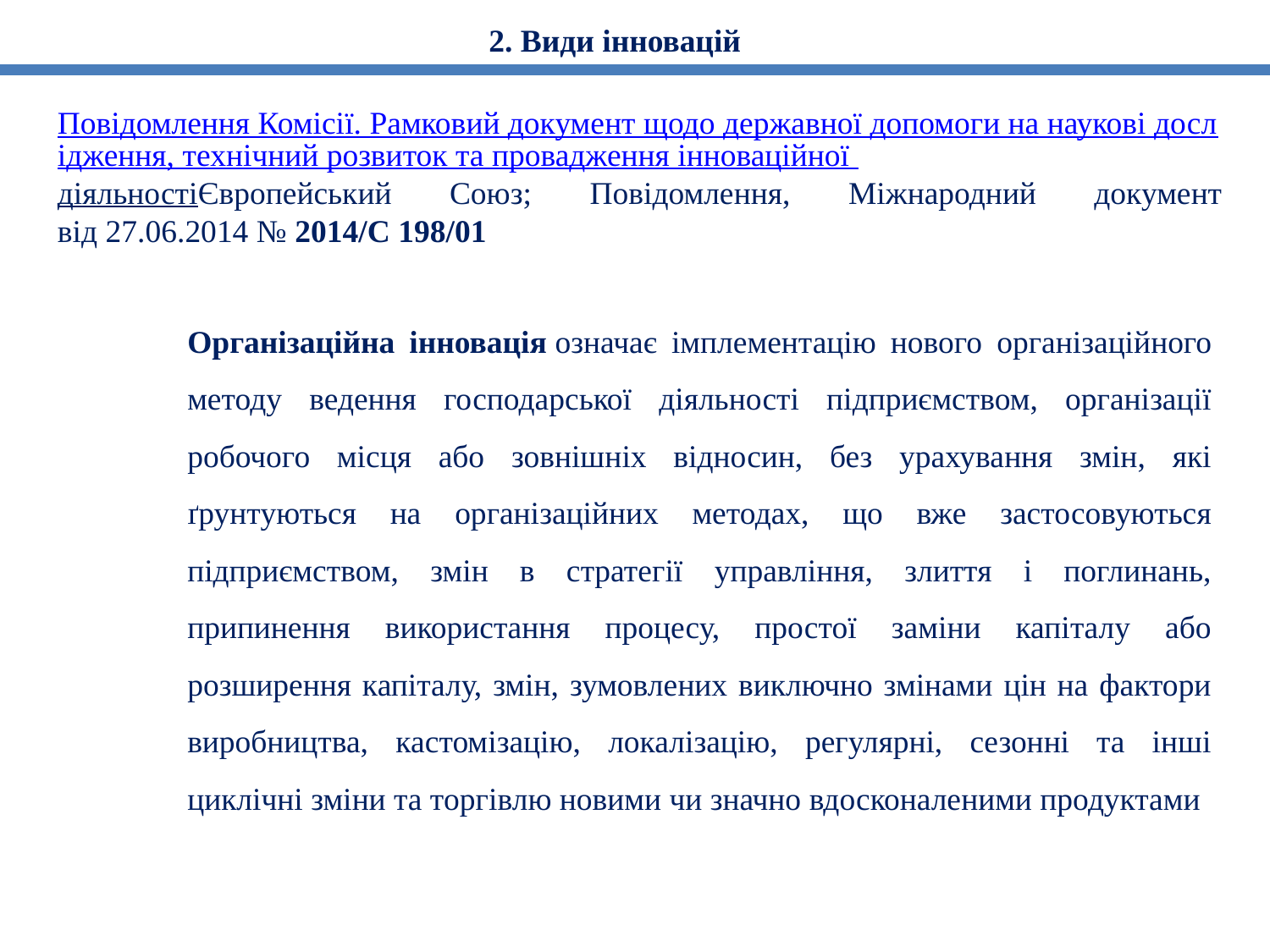

2. Види інновацій
Повідомлення Комісії. Рамковий документ щодо державної допомоги на наукові дослідження, технічний розвиток та провадження інноваційної діяльностіЄвропейський Союз; Повідомлення, Міжнародний документ від 27.06.2014 № 2014/C 198/01
Організаційна інновація означає імплементацію нового організаційного методу ведення господарської діяльності підприємством, організації робочого місця або зовнішніх відносин, без урахування змін, які ґрунтуються на організаційних методах, що вже застосовуються підприємством, змін в стратегії управління, злиття і поглинань, припинення використання процесу, простої заміни капіталу або розширення капіталу, змін, зумовлених виключно змінами цін на фактори виробництва, кастомізацію, локалізацію, регулярні, сезонні та інші циклічні зміни та торгівлю новими чи значно вдосконаленими продуктами